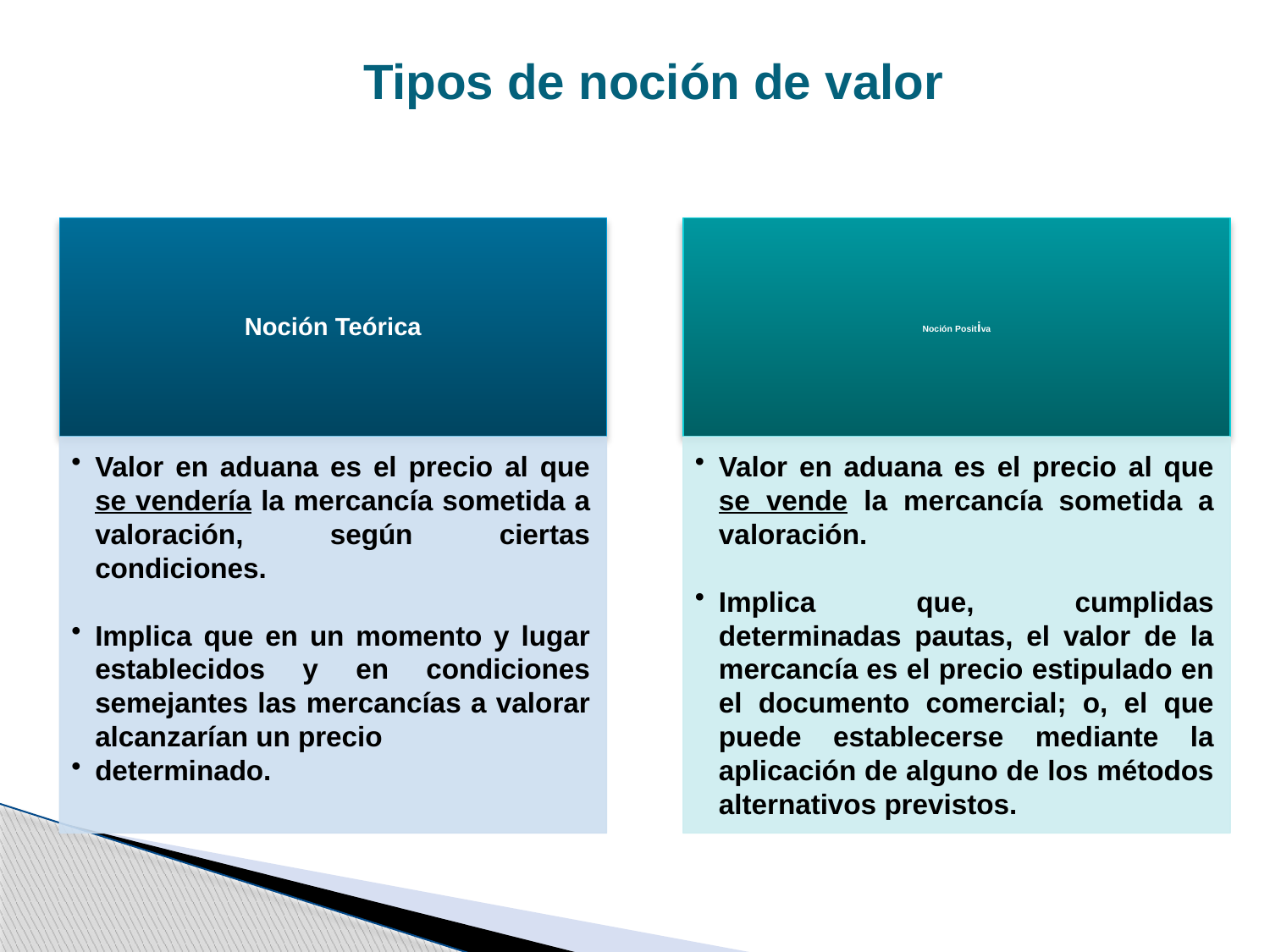

# Tipos de noción de valor
Noción Teórica
Valor en aduana es el precio al que se vendería la mercancía sometida a valoración, según ciertas condiciones.

Implica que en un momento y lugar establecidos y en condiciones semejantes las mercancías a valorar alcanzarían un precio
determinado.
Noción Positiva
Valor en aduana es el precio al que se vende la mercancía sometida a valoración.

Implica que, cumplidas determinadas pautas, el valor de la mercancía es el precio estipulado en el documento comercial; o, el que puede establecerse mediante la aplicación de alguno de los métodos alternativos previstos.